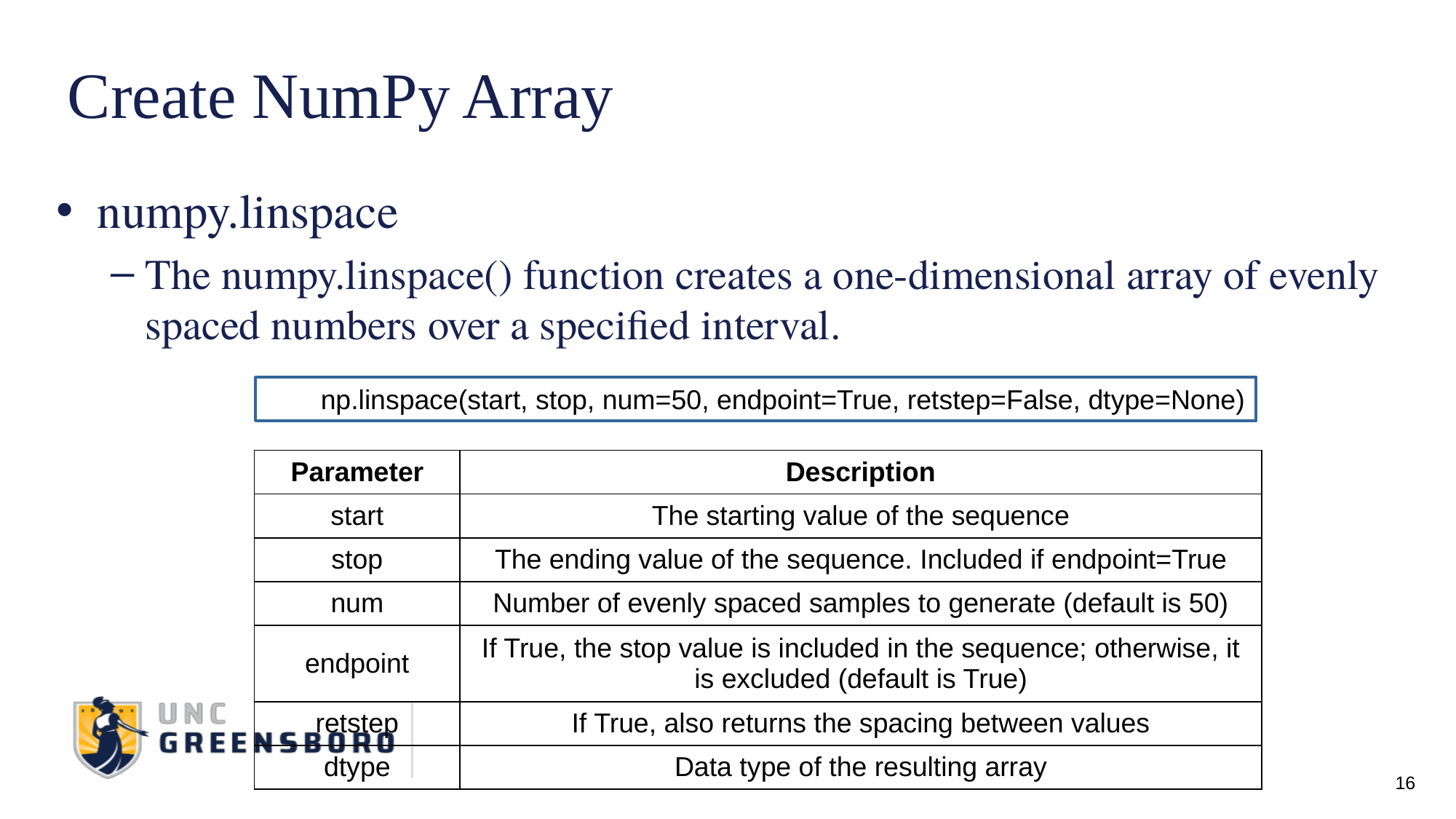

# Create NumPy Array
numpy.linspace
The numpy.linspace() function creates a one-dimensional array of evenly spaced numbers over a specified interval.

np.linspace(start, stop, num=50, endpoint=True, retstep=False, dtype=None)
| Parameter | Description |
| --- | --- |
| start | The starting value of the sequence |
| stop | The ending value of the sequence. Included if endpoint=True |
| num | Number of evenly spaced samples to generate (default is 50) |
| endpoint | If True, the stop value is included in the sequence; otherwise, it is excluded (default is True) |
| retstep | If True, also returns the spacing between values |
| dtype | Data type of the resulting array |
16